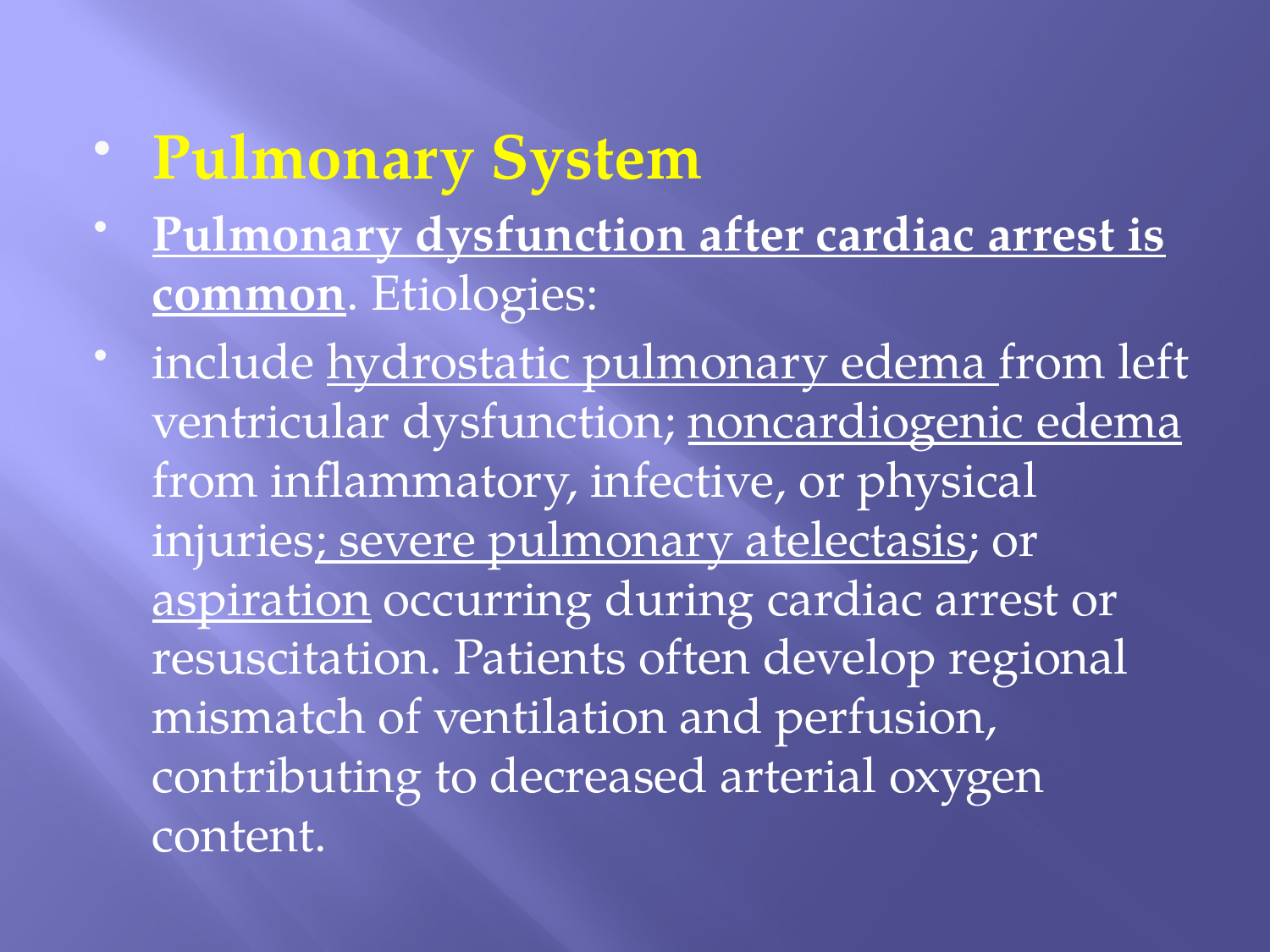

#
Pulmonary System
Pulmonary dysfunction after cardiac arrest is common. Etiologies:
include hydrostatic pulmonary edema from left ventricular dysfunction; noncardiogenic edema from inflammatory, infective, or physical injuries; severe pulmonary atelectasis; or aspiration occurring during cardiac arrest or resuscitation. Patients often develop regional mismatch of ventilation and perfusion, contributing to decreased arterial oxygen content.